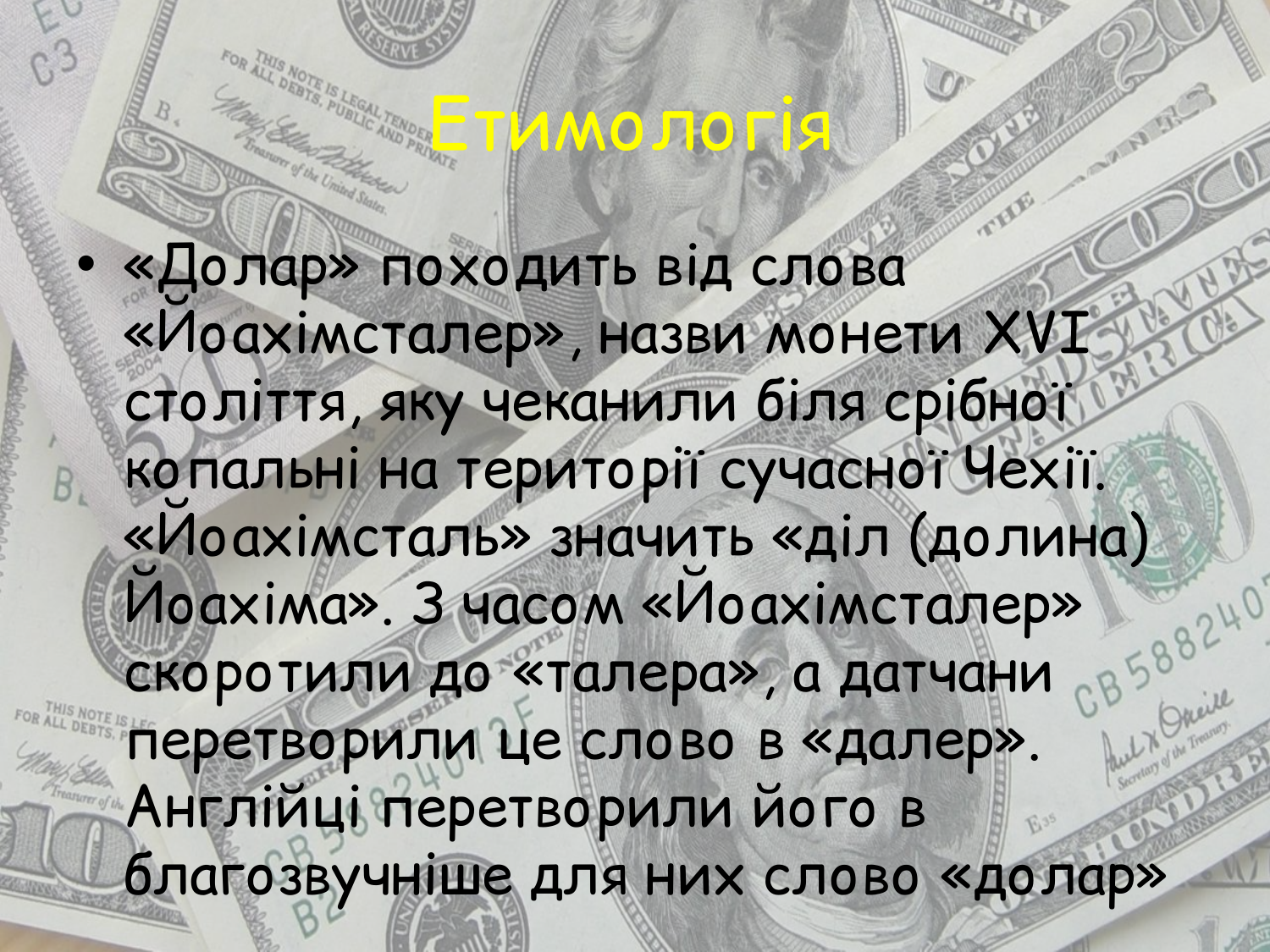

# Етимологія
«Долар» походить від слова «Йоахімсталер», назви монети XVI століття, яку чеканили біля срібної копальні на території сучасної Чехії. «Йоахімсталь» значить «діл (долина) Йоахіма». З часом «Йоахімсталер» скоротили до «талера», а датчани перетворили це слово в «далер». Англійці перетворили його в благозвучніше для них слово «долар»